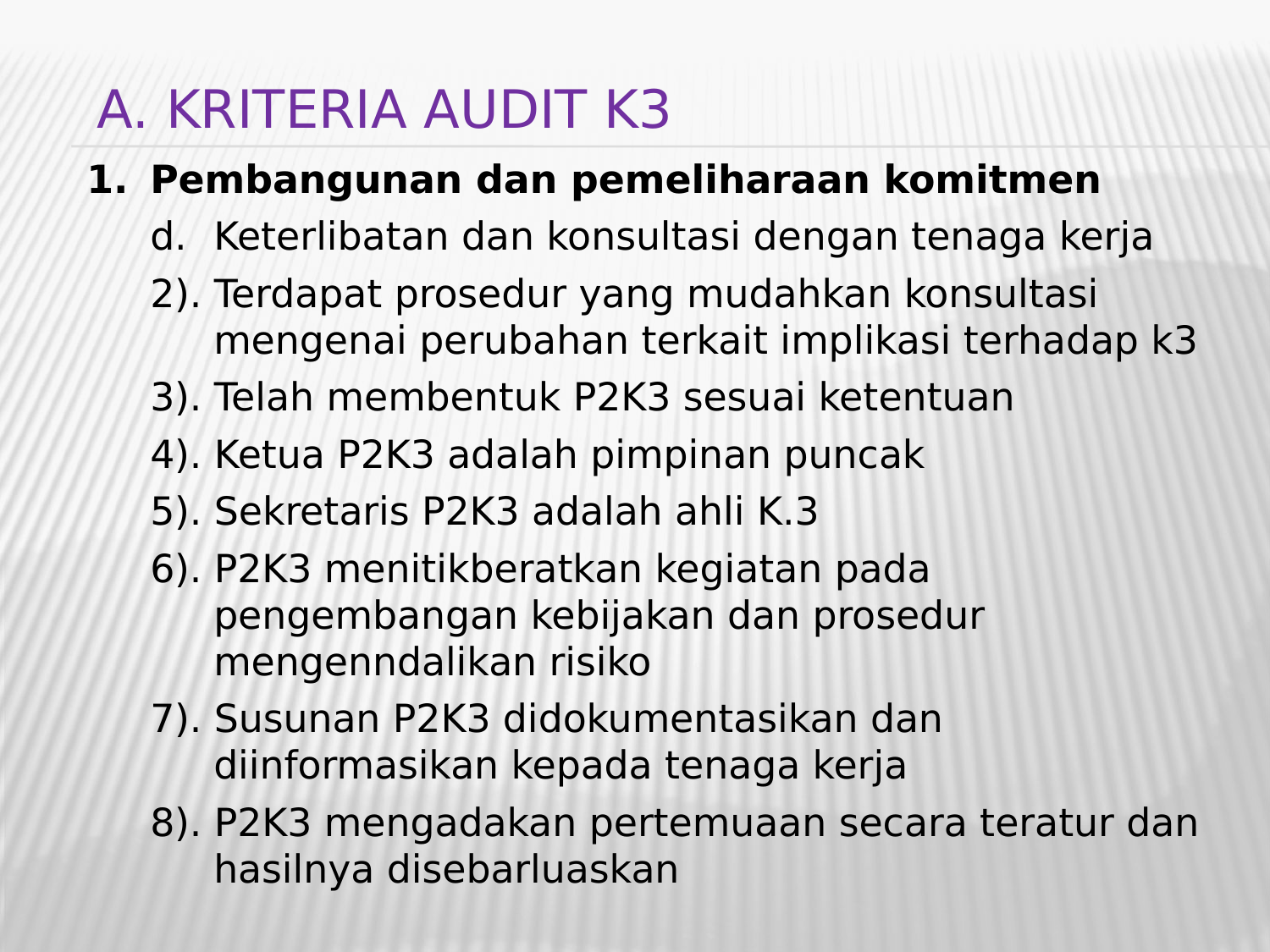

A. KRITERIA AUDIT K3
Pembangunan dan pemeliharaan komitmen
Keterlibatan dan konsultasi dengan tenaga kerja
2). Terdapat prosedur yang mudahkan konsultasi mengenai perubahan terkait implikasi terhadap k3
3). Telah membentuk P2K3 sesuai ketentuan
4). Ketua P2K3 adalah pimpinan puncak
5). Sekretaris P2K3 adalah ahli K.3
6). P2K3 menitikberatkan kegiatan pada pengembangan kebijakan dan prosedur mengenndalikan risiko
7). Susunan P2K3 didokumentasikan dan diinformasikan kepada tenaga kerja
8). P2K3 mengadakan pertemuaan secara teratur dan hasilnya disebarluaskan